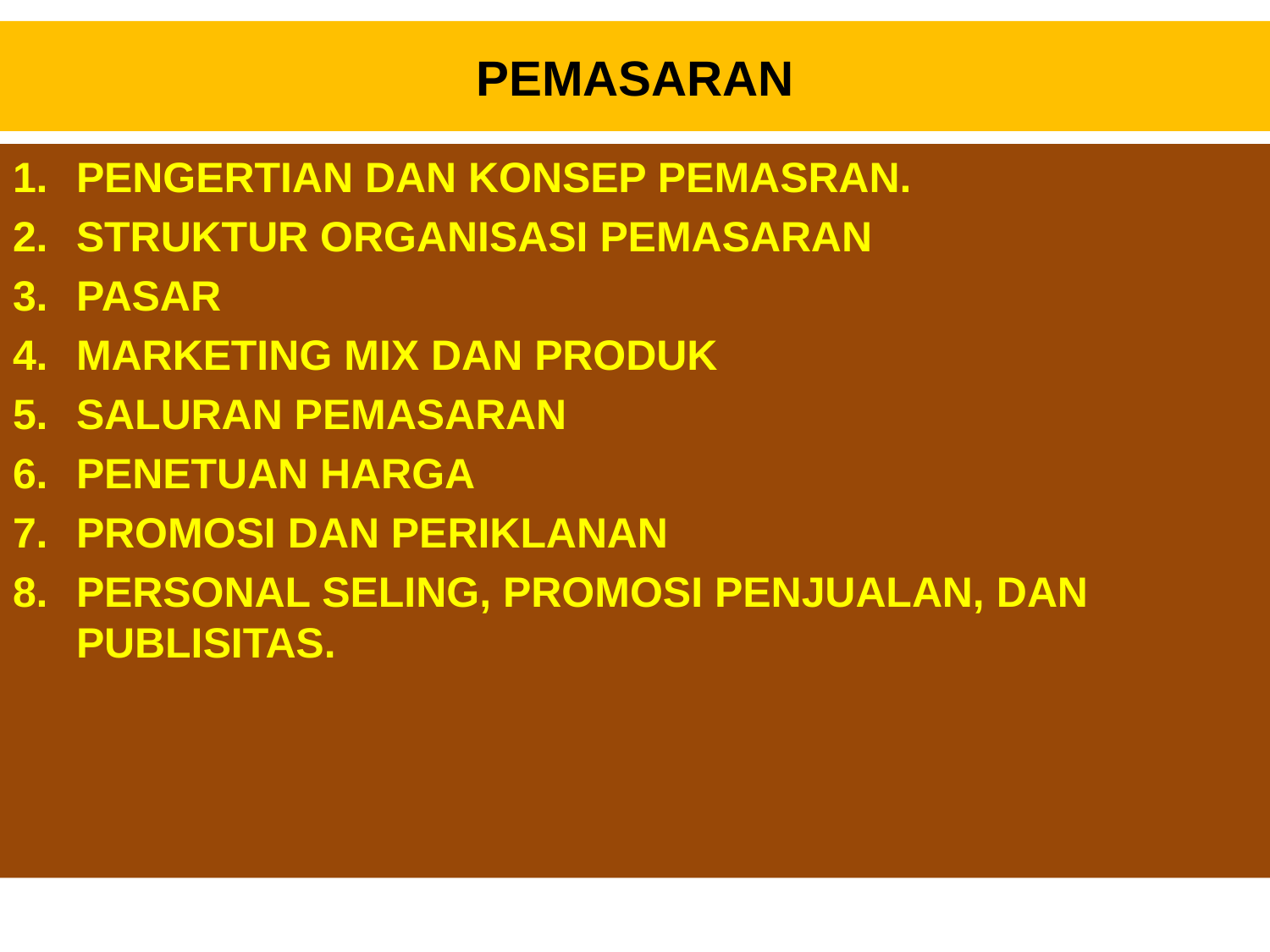

# PEMASARAN
PENGERTIAN DAN KONSEP PEMASRAN.
STRUKTUR ORGANISASI PEMASARAN
PASAR
MARKETING MIX DAN PRODUK
SALURAN PEMASARAN
PENETUAN HARGA
PROMOSI DAN PERIKLANAN
PERSONAL SELING, PROMOSI PENJUALAN, DAN PUBLISITAS.